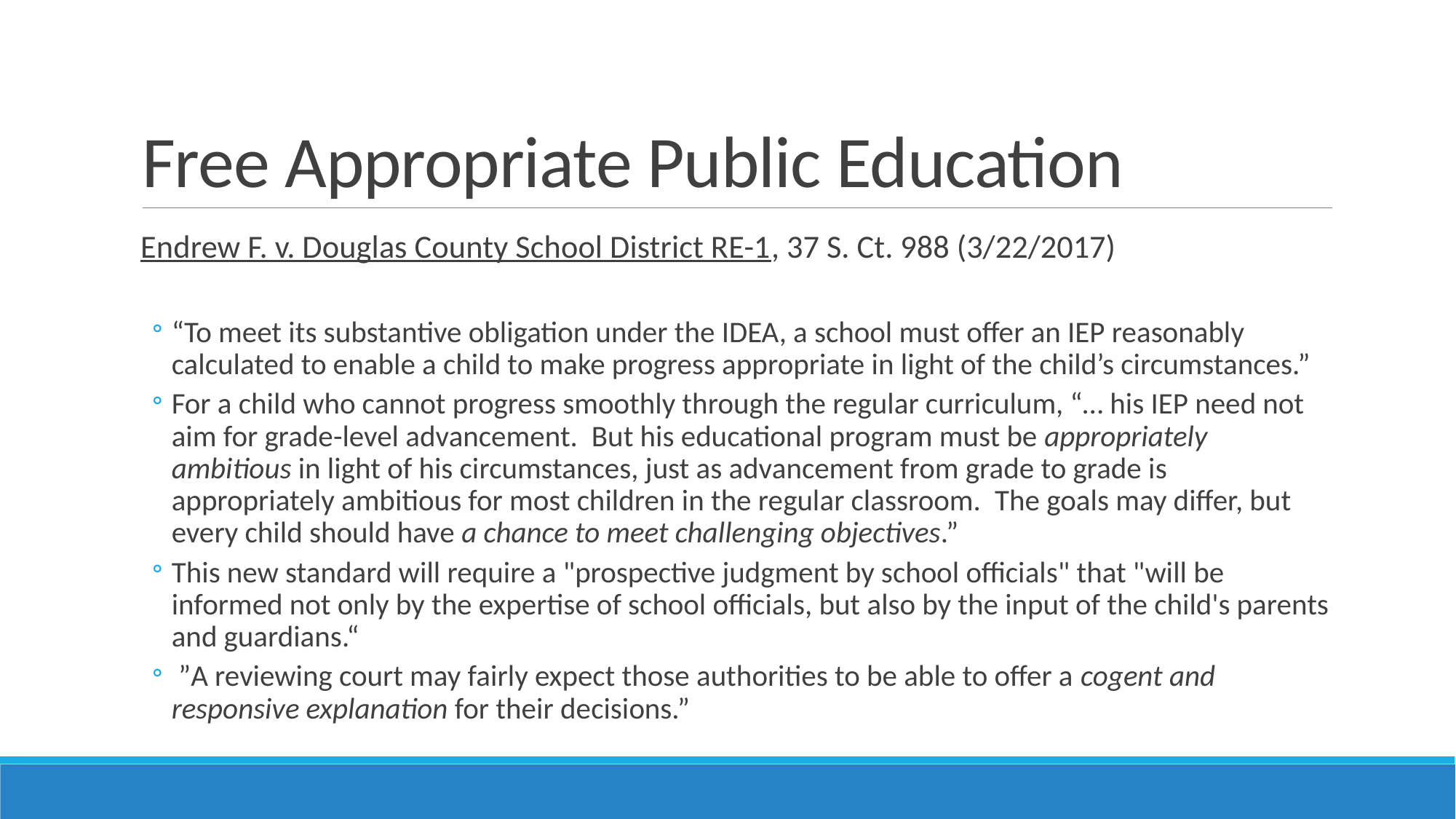

# Free Appropriate Public Education
Endrew F. v. Douglas County School District RE-1, 37 S. Ct. 988 (3/22/2017)

“To meet its substantive obligation under the IDEA, a school must offer an IEP reasonably calculated to enable a child to make progress appropriate in light of the child’s circumstances.”
For a child who cannot progress smoothly through the regular curriculum, “… his IEP need not aim for grade-level advancement.  But his educational program must be appropriately ambitious in light of his circumstances, just as advancement from grade to grade is appropriately ambitious for most children in the regular classroom.  The goals may differ, but every child should have a chance to meet challenging objectives.”
This new standard will require a "prospective judgment by school officials" that "will be informed not only by the expertise of school officials, but also by the input of the child's parents and guardians.“
 ”A reviewing court may fairly expect those authorities to be able to offer a cogent and responsive explanation for their decisions.”